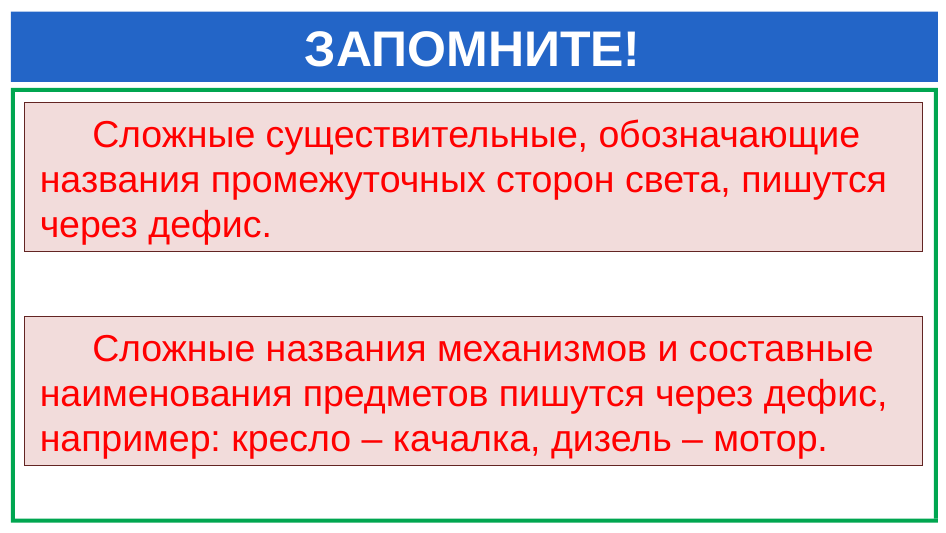

# ЗАПОМНИТЕ!
     Сложные существительные, обозначающие названия промежуточных сторон света, пишутся через дефис.
     Сложные названия механизмов и составные наименования предметов пишутся через дефис, например: кресло – качалка, дизель – мотор.